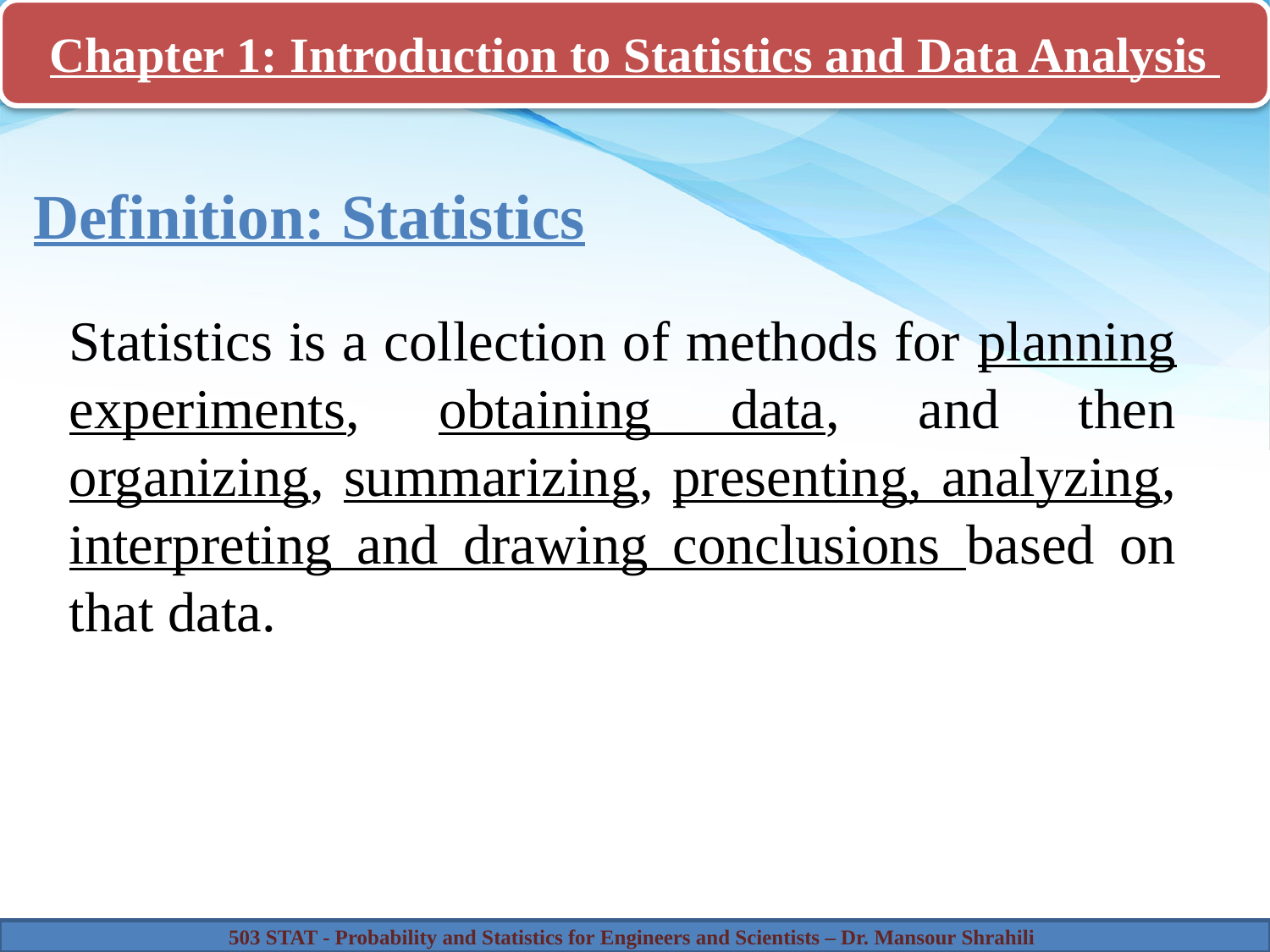

Chapter 1: Introduction to Statistics and Data Analysis
Definition: Statistics
Statistics is a collection of methods for planning experiments, obtaining data, and then organizing, summarizing, presenting, analyzing, interpreting and drawing conclusions based on that data.